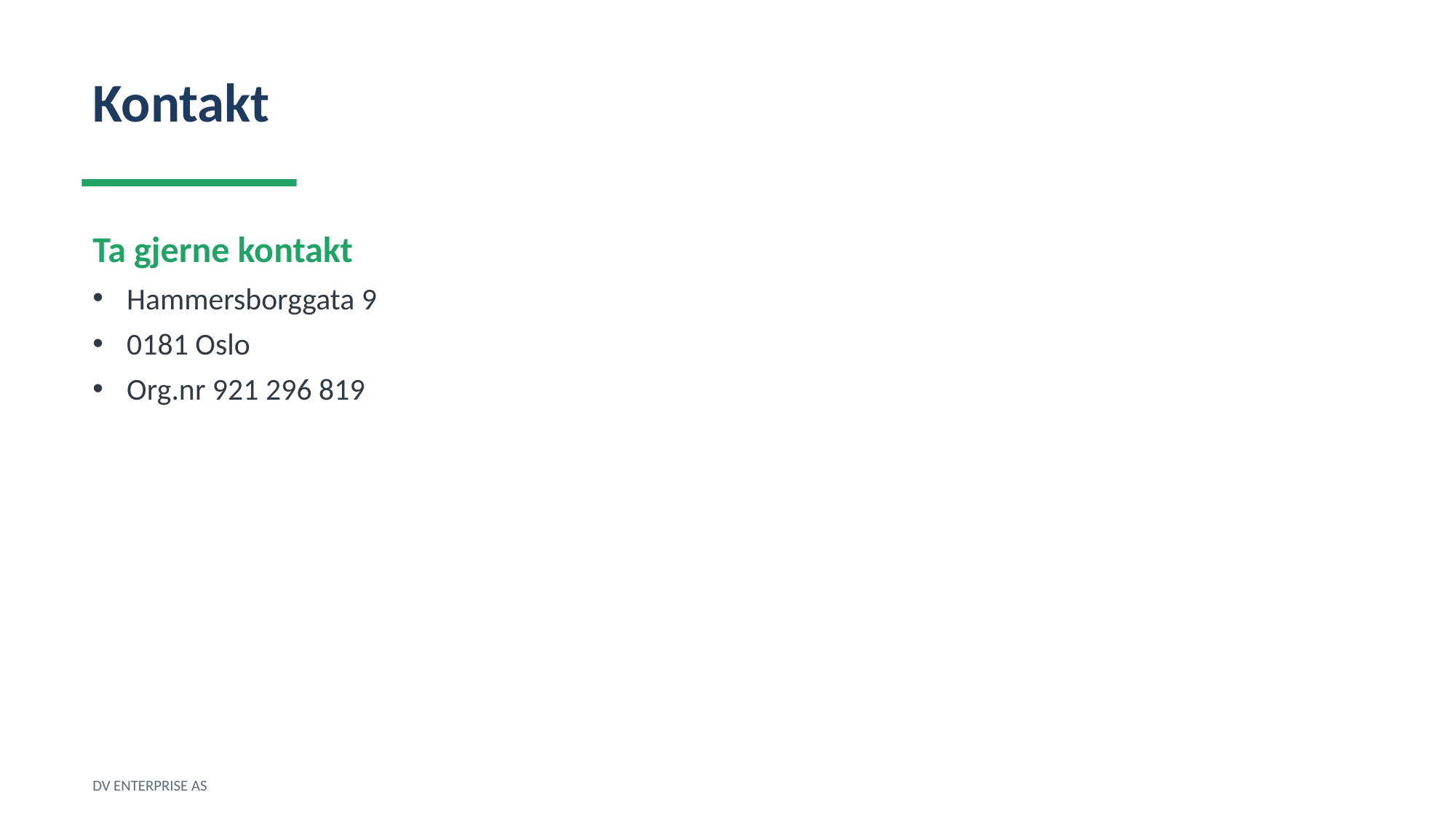

Kontakt

Ta gjerne kontakt
Hammersborggata 9
0181 Oslo
Org.nr 921 296 819
DV ENTERPRISE AS